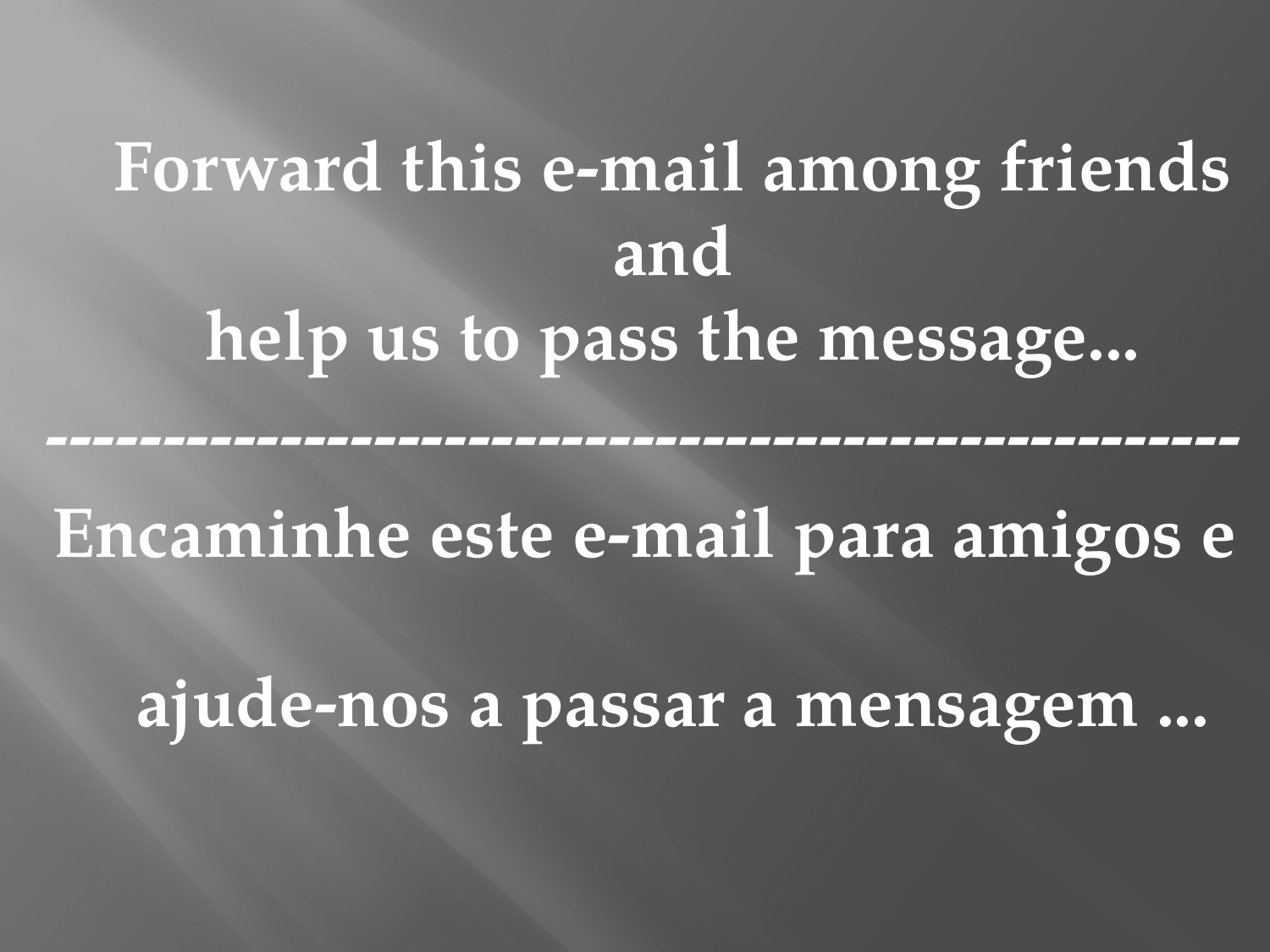

Forward this e-mail among friends and
help us to pass the message...
---------------------------------------------------
Encaminhe este e-mail para amigos e
ajude-nos a passar a mensagem ...